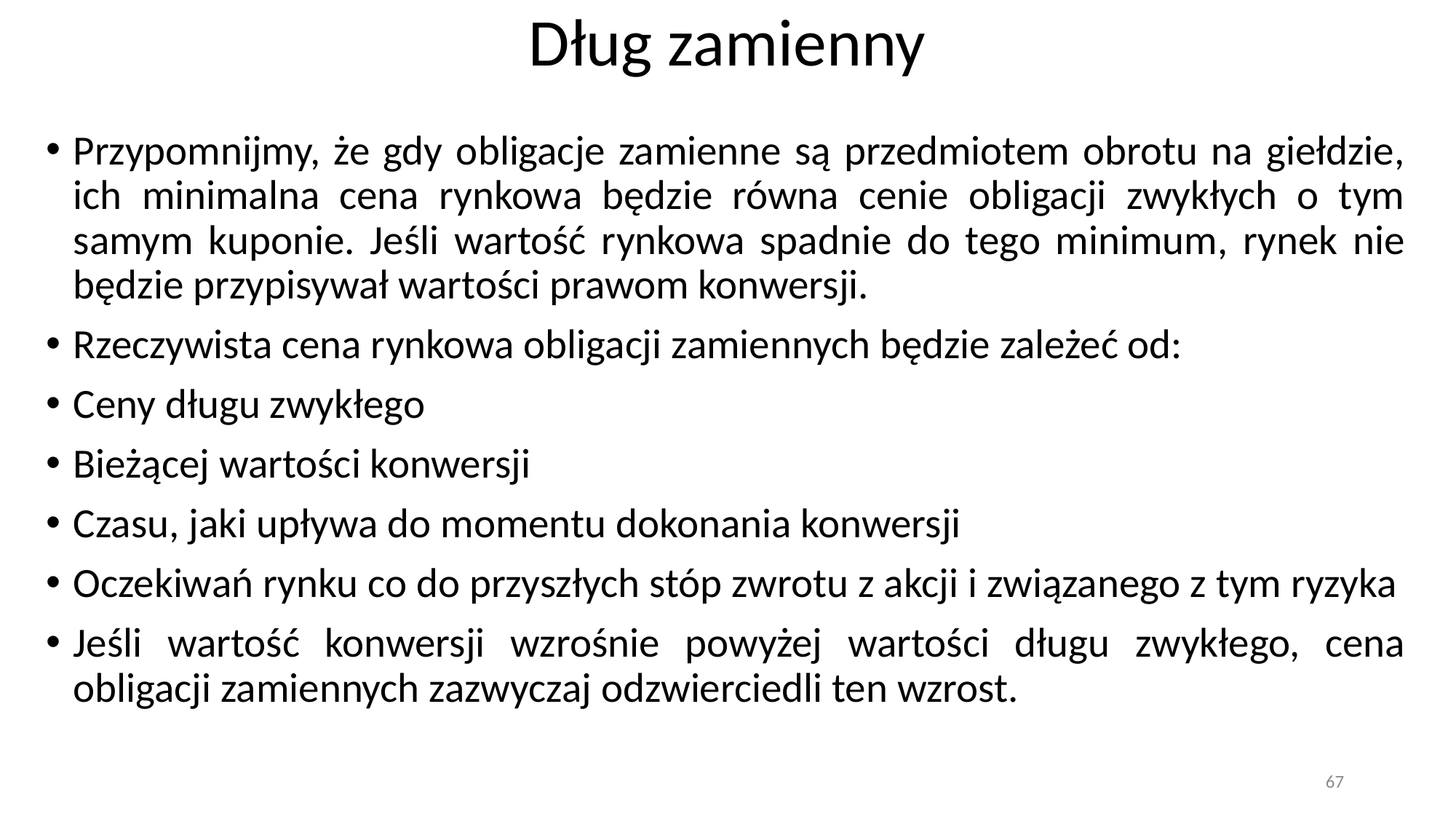

# Dług zamienny
Przypomnijmy, że gdy obligacje zamienne są przedmiotem obrotu na giełdzie, ich minimalna cena rynkowa będzie równa cenie obligacji zwykłych o tym samym kuponie. Jeśli wartość rynkowa spadnie do tego minimum, rynek nie będzie przypisywał wartości prawom konwersji.
Rzeczywista cena rynkowa obligacji zamiennych będzie zależeć od:
Ceny długu zwykłego
Bieżącej wartości konwersji
Czasu, jaki upływa do momentu dokonania konwersji
Oczekiwań rynku co do przyszłych stóp zwrotu z akcji i związanego z tym ryzyka
Jeśli wartość konwersji wzrośnie powyżej wartości długu zwykłego, cena obligacji zamiennych zazwyczaj odzwierciedli ten wzrost.
67